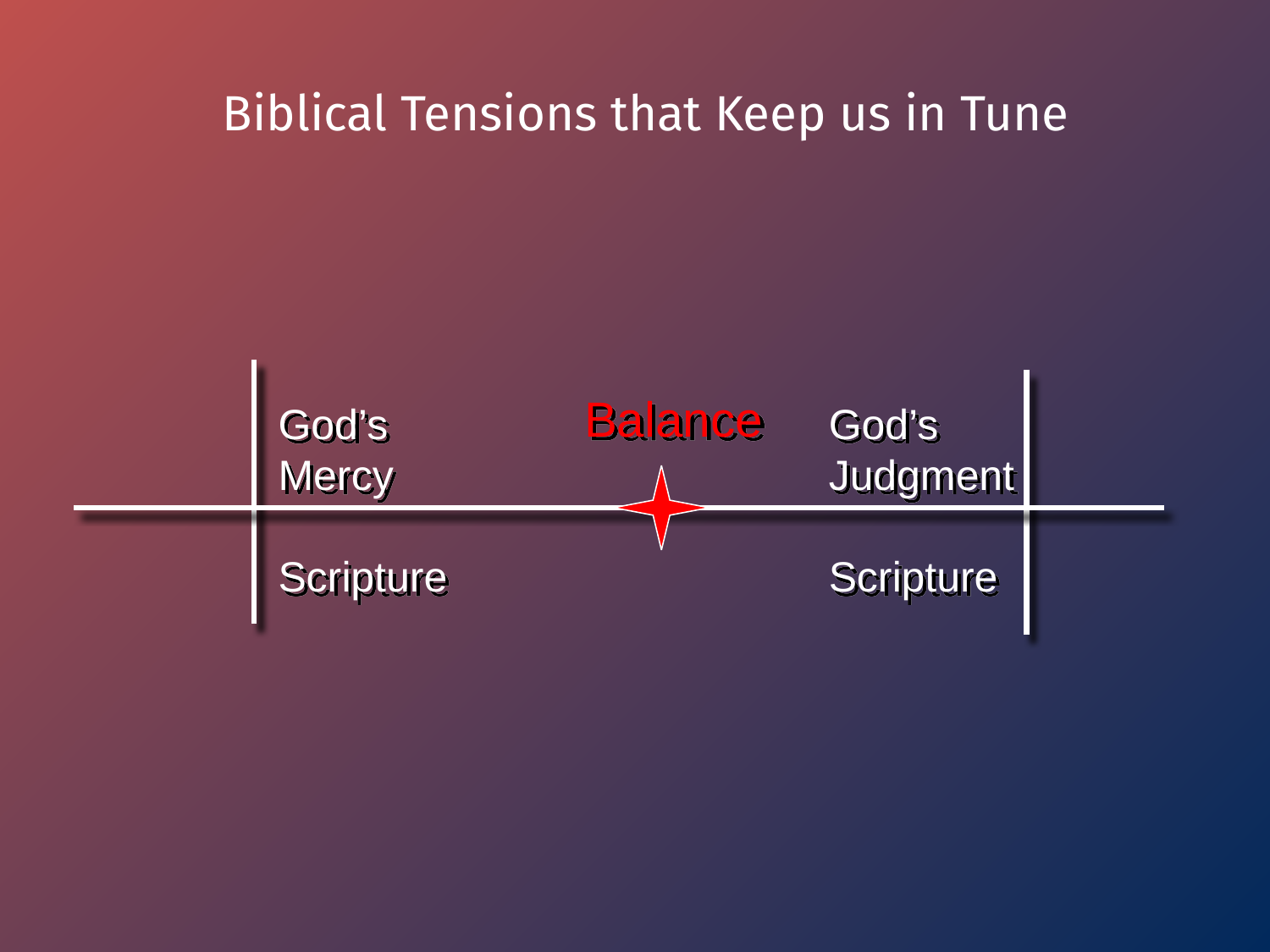

# Biblical Tensions that Keep us in Tune
Balance
God’s
Mercy

Scripture
God’s
Judgment

Scripture